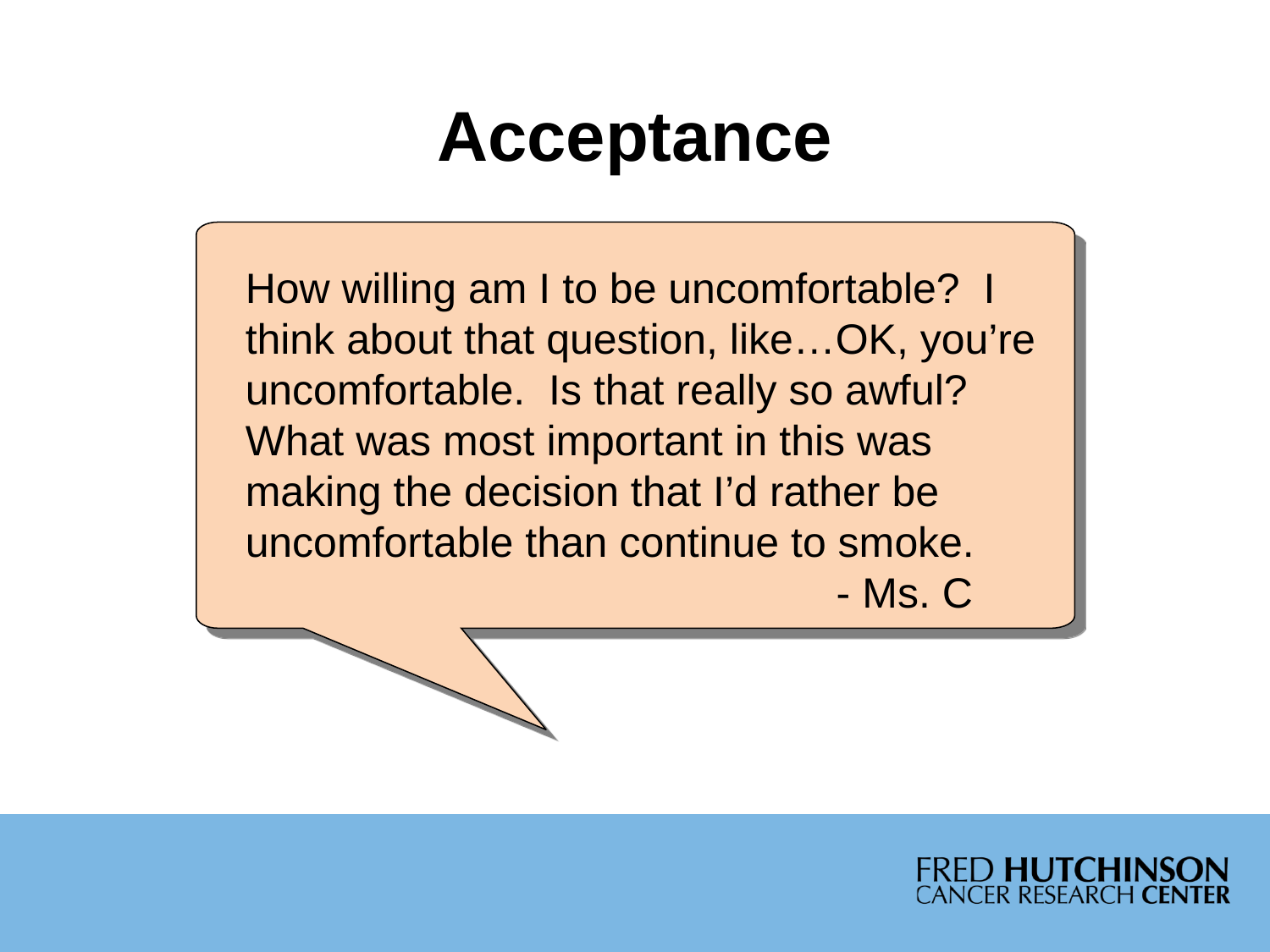

# Acceptance

How willing am I to be uncomfortable?  I think about that question, like…OK, you’re uncomfortable.  Is that really so awful? What was most important in this was making the decision that I’d rather be uncomfortable than continue to smoke.
				       - Ms. C